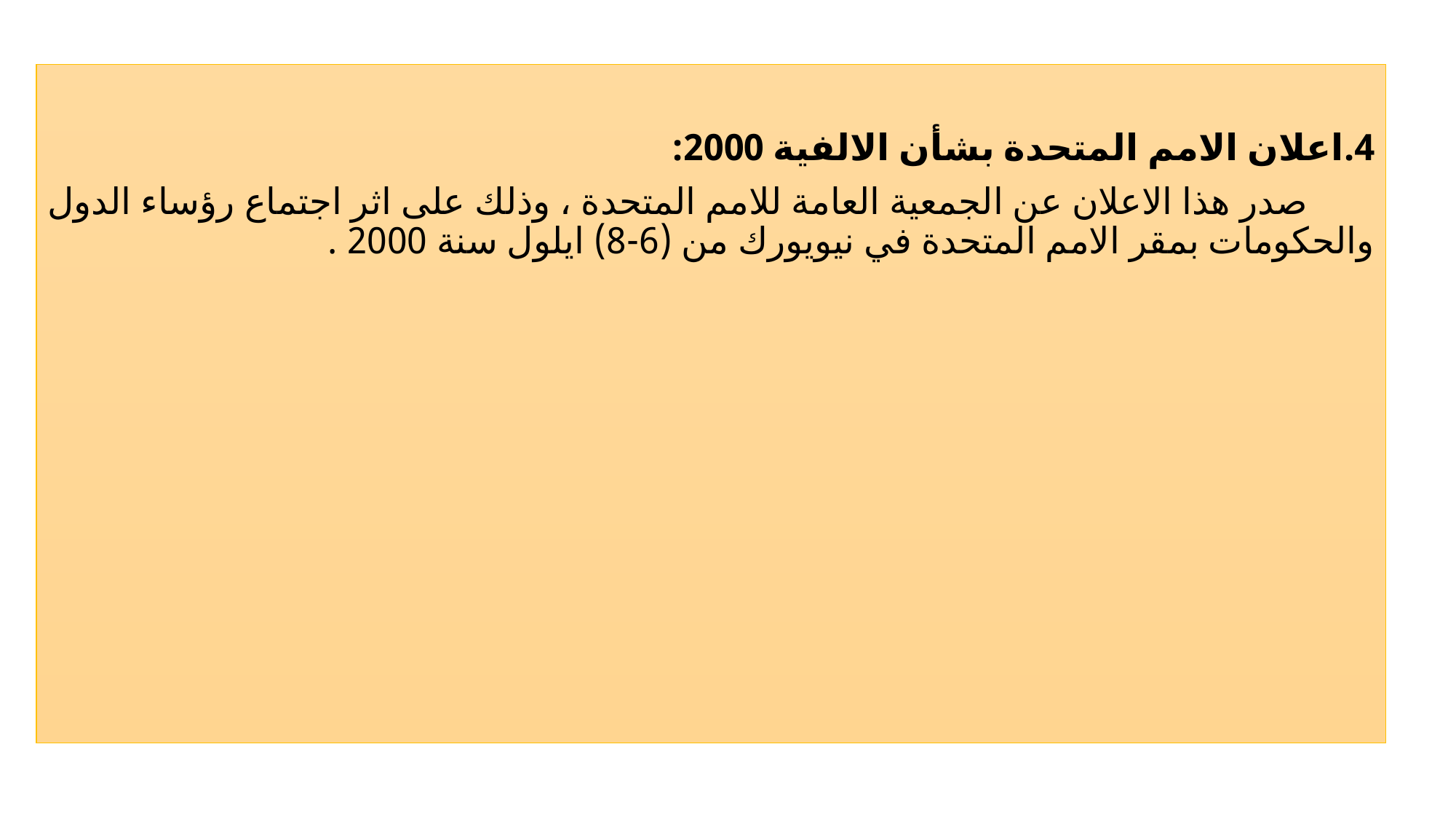

4.اعلان الامم المتحدة بشأن الالفية 2000:
       صدر هذا الاعلان عن الجمعية العامة للامم المتحدة ، وذلك على اثر اجتماع رؤساء الدول والحكومات بمقر الامم المتحدة في نيويورك من (6-8) ايلول سنة 2000 .